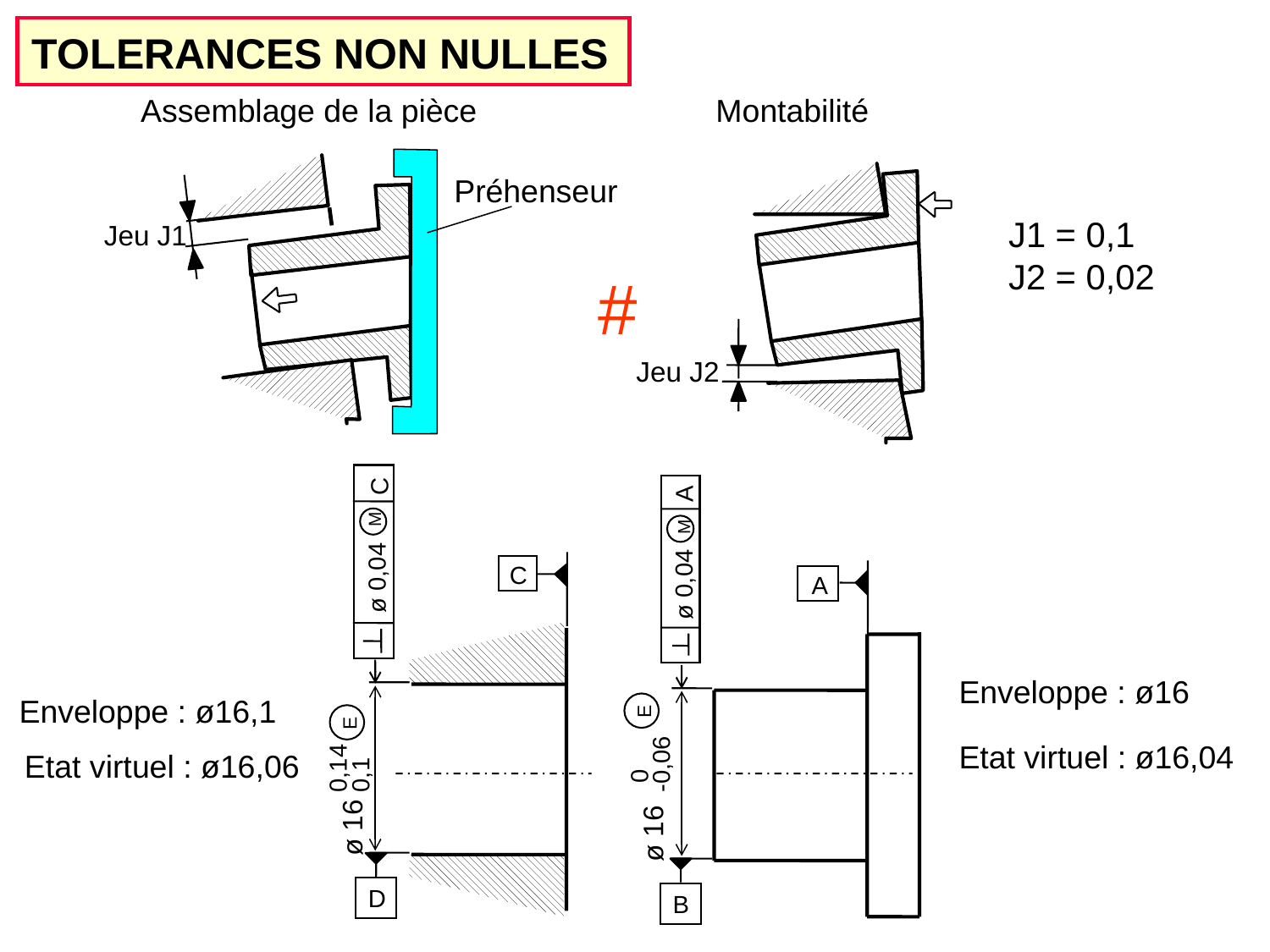

TOLERANCES NON NULLES
Assemblage de la pièce
Montabilité

Préhenseur

J1 = 0,1
J2 = 0,02

Jeu J1

 #

Jeu J2

C
A

M

M

C

ø 0,04

ø 0,04
A

Enveloppe : ø16

Enveloppe : ø16,1

E

E
Etat virtuel : ø16,04
Etat virtuel : ø16,06
-0,06
0,14
0,1
0

ø 16
ø 16

D

B